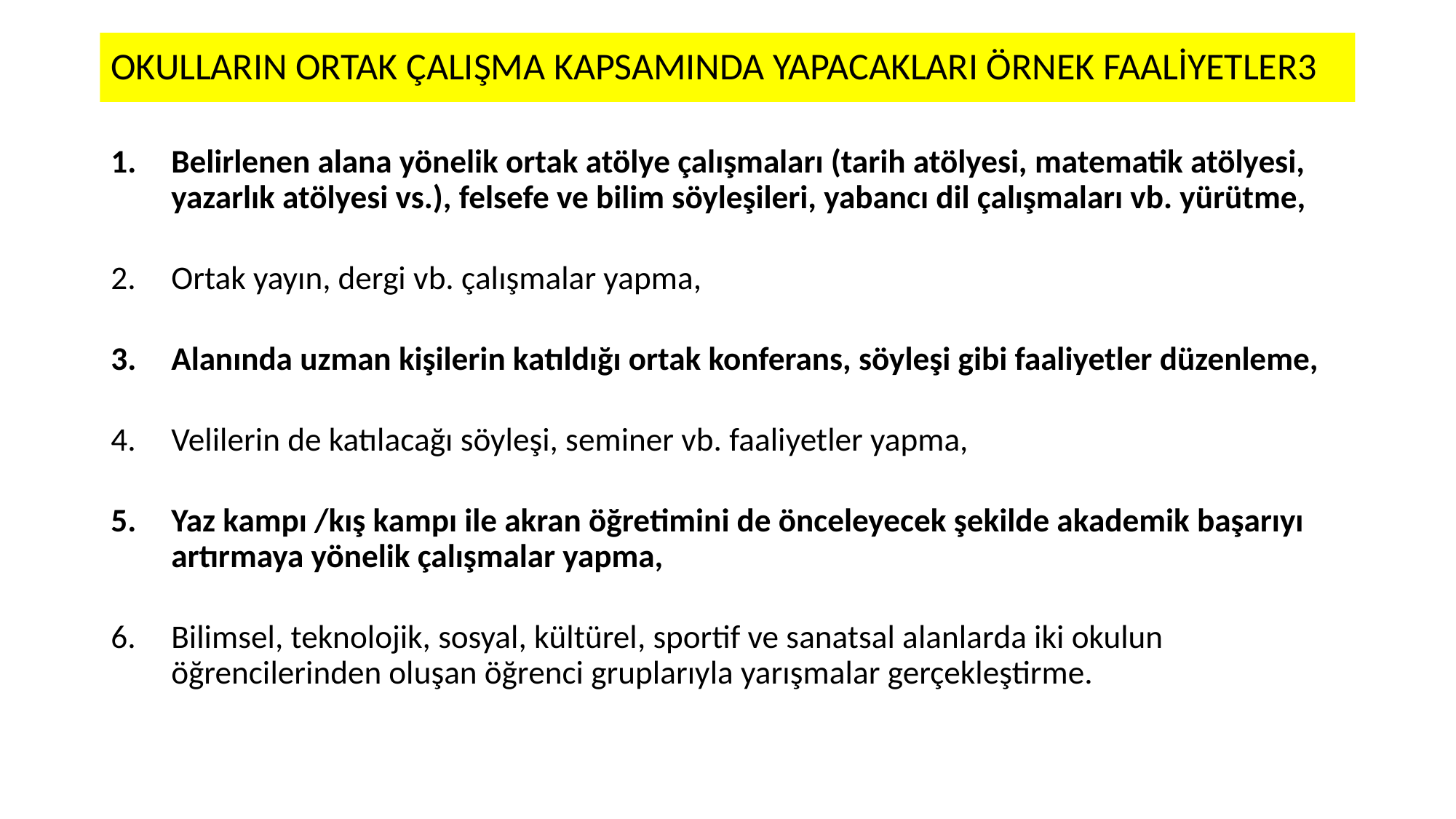

# OKULLARIN ORTAK ÇALIŞMA KAPSAMINDA YAPACAKLARI ÖRNEK FAALİYETLER3

Belirlenen alana yönelik ortak atölye çalışmaları (tarih atölyesi, matematik atölyesi, yazarlık atölyesi vs.), felsefe ve bilim söyleşileri, yabancı dil çalışmaları vb. yürütme,

Ortak yayın, dergi vb. çalışmalar yapma,

Alanında uzman kişilerin katıldığı ortak konferans, söyleşi gibi faaliyetler düzenleme,

Velilerin de katılacağı söyleşi, seminer vb. faaliyetler yapma,

Yaz kampı /kış kampı ile akran öğretimini de önceleyecek şekilde akademik başarıyı artırmaya yönelik çalışmalar yapma,

Bilimsel, teknolojik, sosyal, kültürel, sportif ve sanatsal alanlarda iki okulun öğrencilerinden oluşan öğrenci gruplarıyla yarışmalar gerçekleştirme.